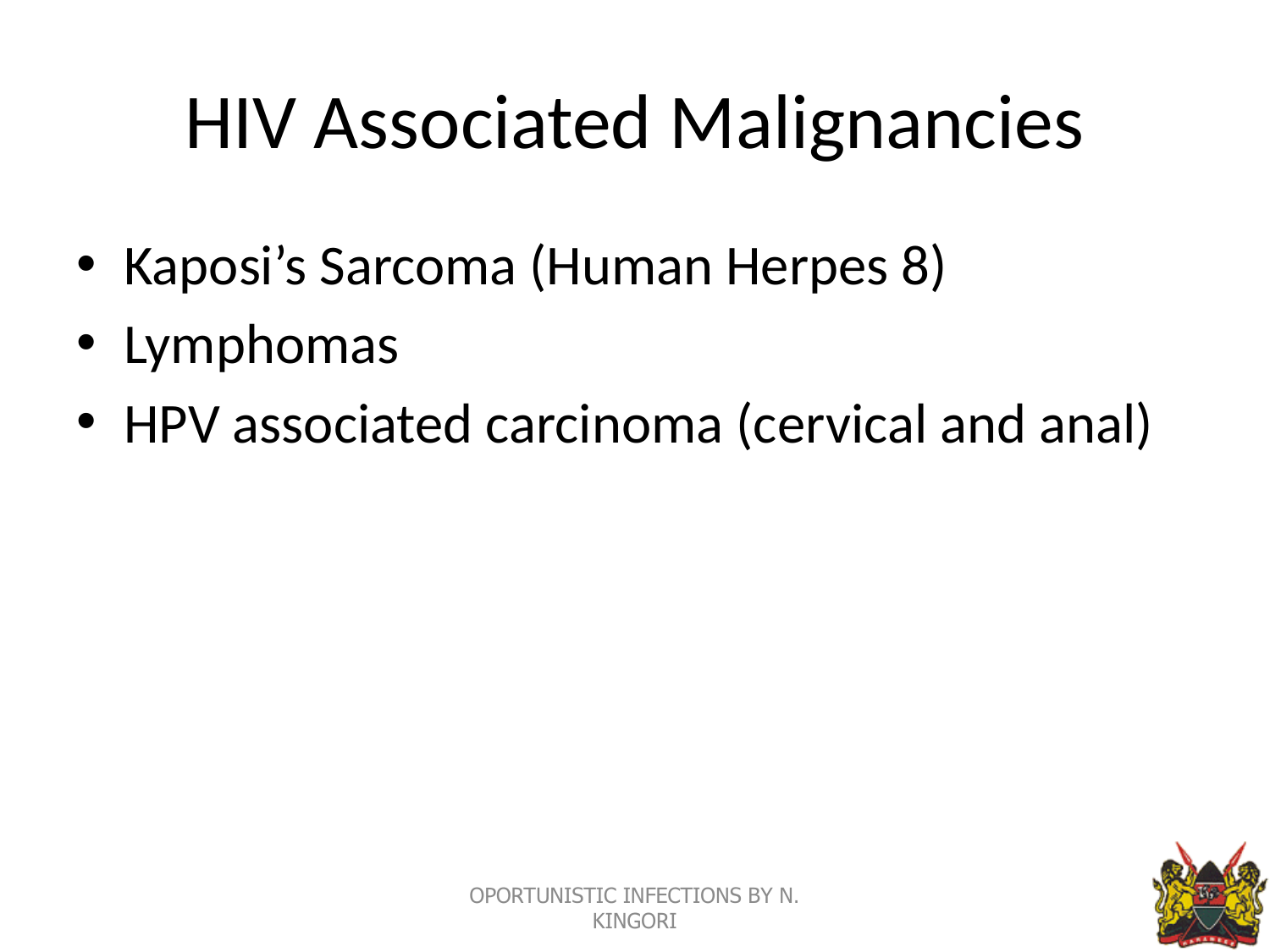

# HIV Associated Malignancies
Kaposi’s Sarcoma (Human Herpes 8)
Lymphomas
HPV associated carcinoma (cervical and anal)

OPORTUNISTIC INFECTIONS BY N. KINGORI